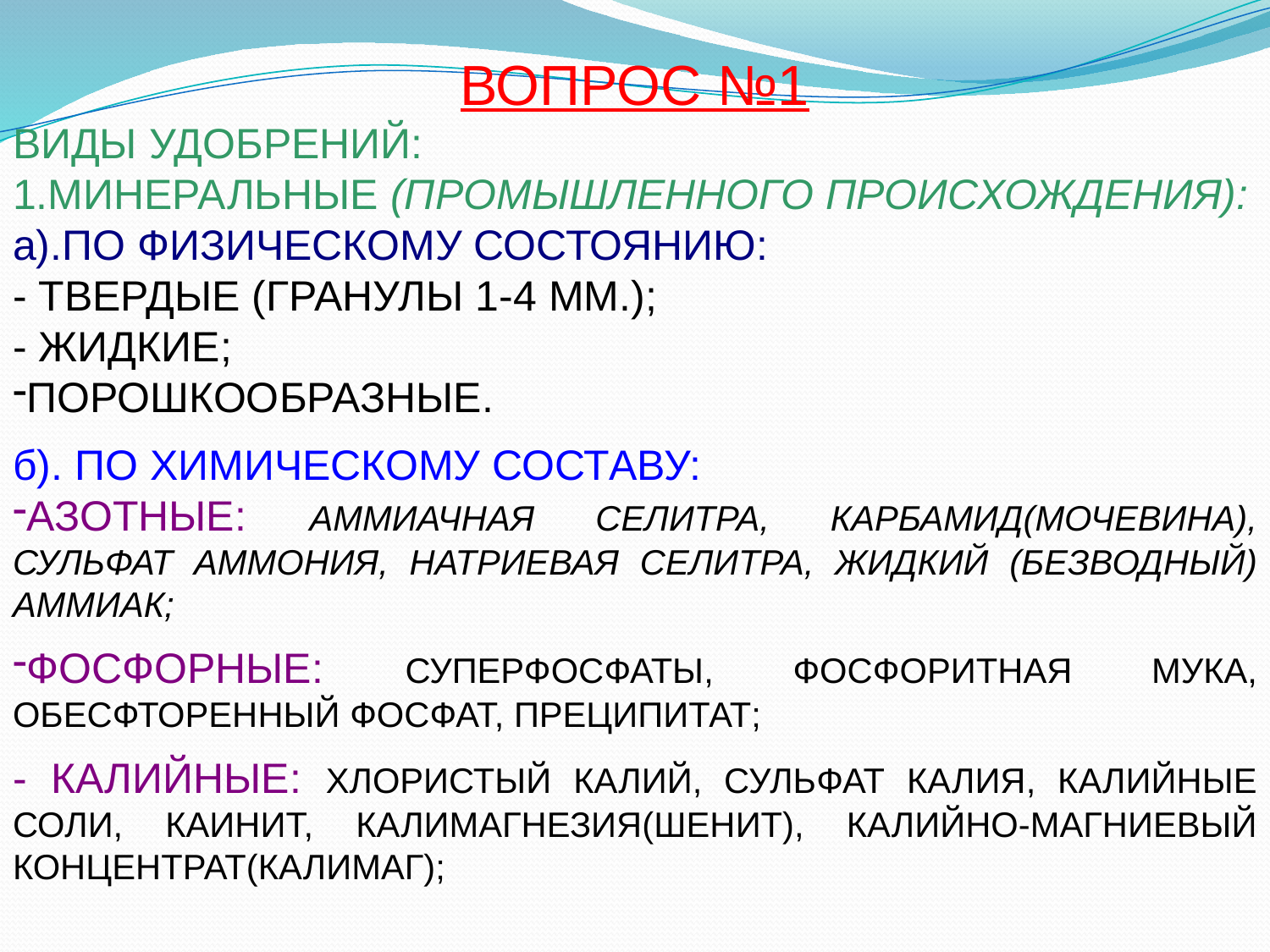

ВОПРОС №1
ВИДЫ УДОБРЕНИЙ:
1.МИНЕРАЛЬНЫЕ (ПРОМЫШЛЕННОГО ПРОИСХОЖДЕНИЯ):
а).ПО ФИЗИЧЕСКОМУ СОСТОЯНИЮ:
- ТВЕРДЫЕ (ГРАНУЛЫ 1-4 ММ.);
- ЖИДКИЕ;
ПОРОШКООБРАЗНЫЕ.

б). ПО ХИМИЧЕСКОМУ СОСТАВУ:
АЗОТНЫЕ: АММИАЧНАЯ СЕЛИТРА, КАРБАМИД(МОЧЕВИНА), СУЛЬФАТ АММОНИЯ, НАТРИЕВАЯ СЕЛИТРА, ЖИДКИЙ (БЕЗВОДНЫЙ) АММИАК;

ФОСФОРНЫЕ: СУПЕРФОСФАТЫ, ФОСФОРИТНАЯ МУКА, ОБЕСФТОРЕННЫЙ ФОСФАТ, ПРЕЦИПИТАТ;

- КАЛИЙНЫЕ: ХЛОРИСТЫЙ КАЛИЙ, СУЛЬФАТ КАЛИЯ, КАЛИЙНЫЕ СОЛИ, КАИНИТ, КАЛИМАГНЕЗИЯ(ШЕНИТ), КАЛИЙНО-МАГНИЕВЫЙ КОНЦЕНТРАТ(КАЛИМАГ);